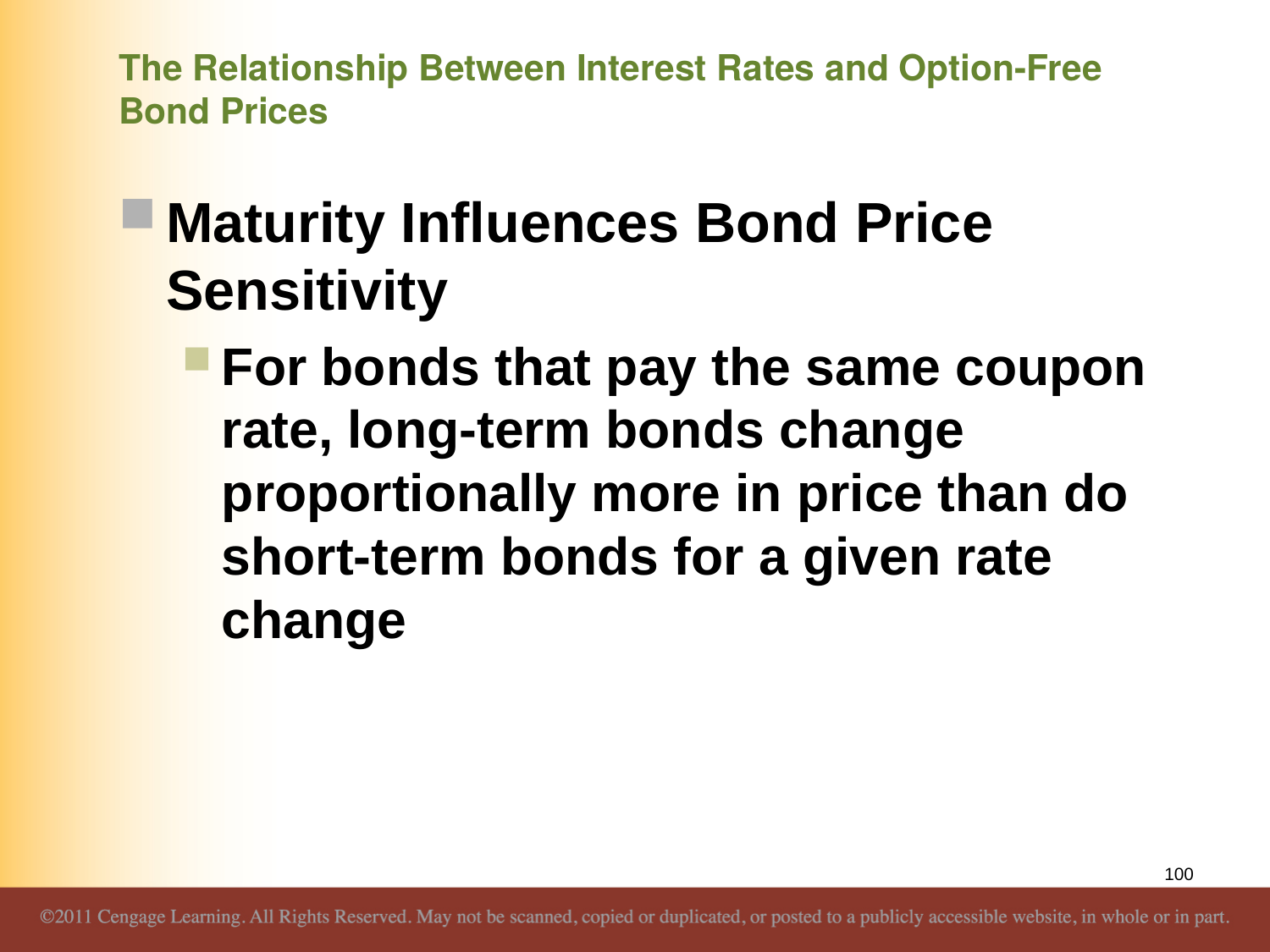

# The Relationship Between Interest Rates and Option-Free Bond Prices
Maturity Influences Bond Price Sensitivity
For bonds that pay the same coupon rate, long-term bonds change proportionally more in price than do short-term bonds for a given rate change
100